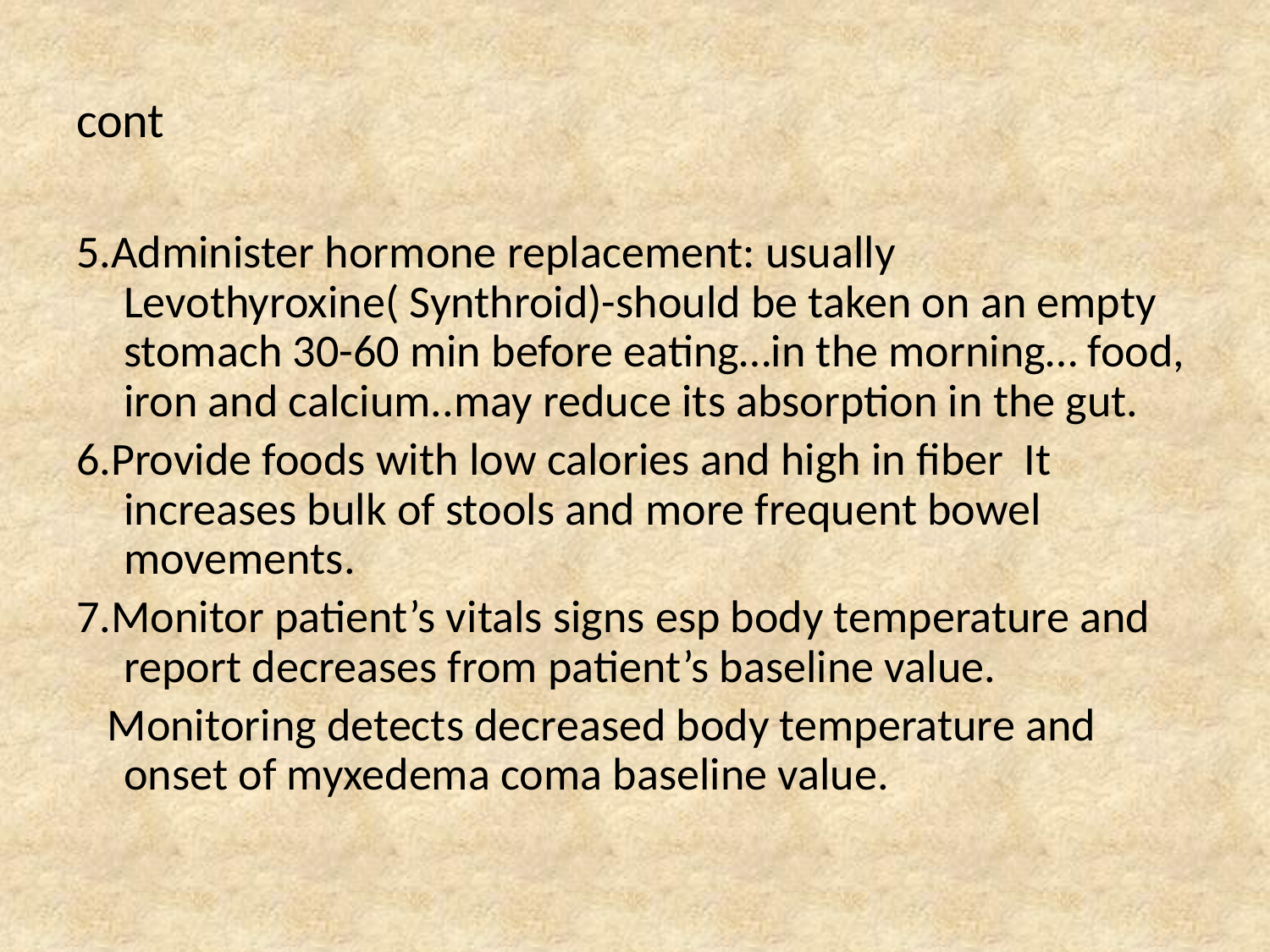

# cont
5.Administer hormone replacement: usually Levothyroxine( Synthroid)-should be taken on an empty stomach 30-60 min before eating…in the morning… food, iron and calcium..may reduce its absorption in the gut.
6.Provide foods with low calories and high in fiber  It increases bulk of stools and more frequent bowel movements.
7.Monitor patient’s vitals signs esp body temperature and report decreases from patient’s baseline value.
   Monitoring detects decreased body temperature and onset of myxedema coma baseline value.